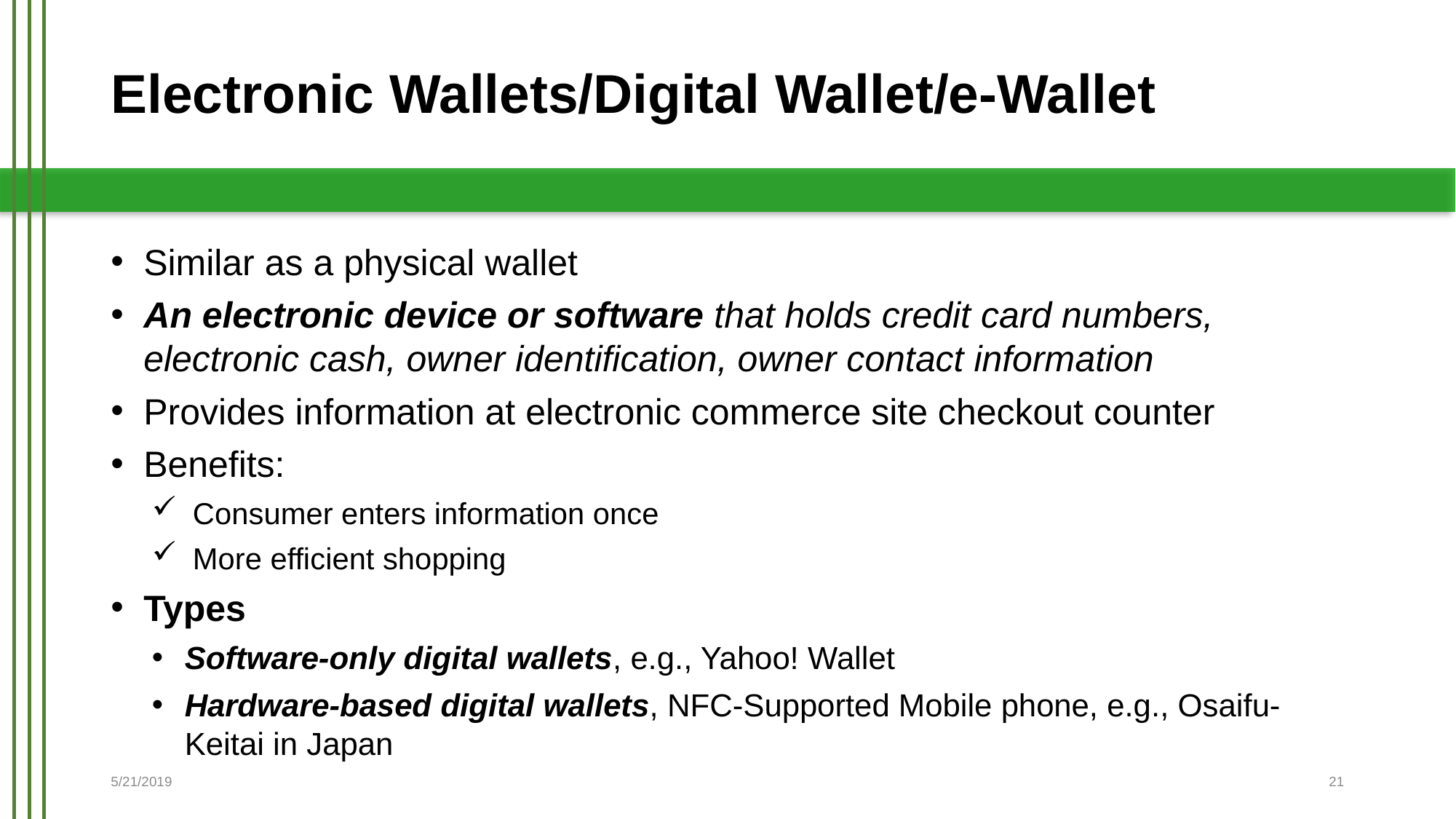

# Electronic Wallets/Digital Wallet/e-Wallet
Similar as a physical wallet
An electronic device or software that holds credit card numbers, electronic cash, owner identification, owner contact information
Provides information at electronic commerce site checkout counter
Benefits:
Consumer enters information once
More efficient shopping
Types
Software-only digital wallets, e.g., Yahoo! Wallet
Hardware-based digital wallets, NFC-Supported Mobile phone, e.g., Osaifu-Keitai in Japan

5/21/2019
21